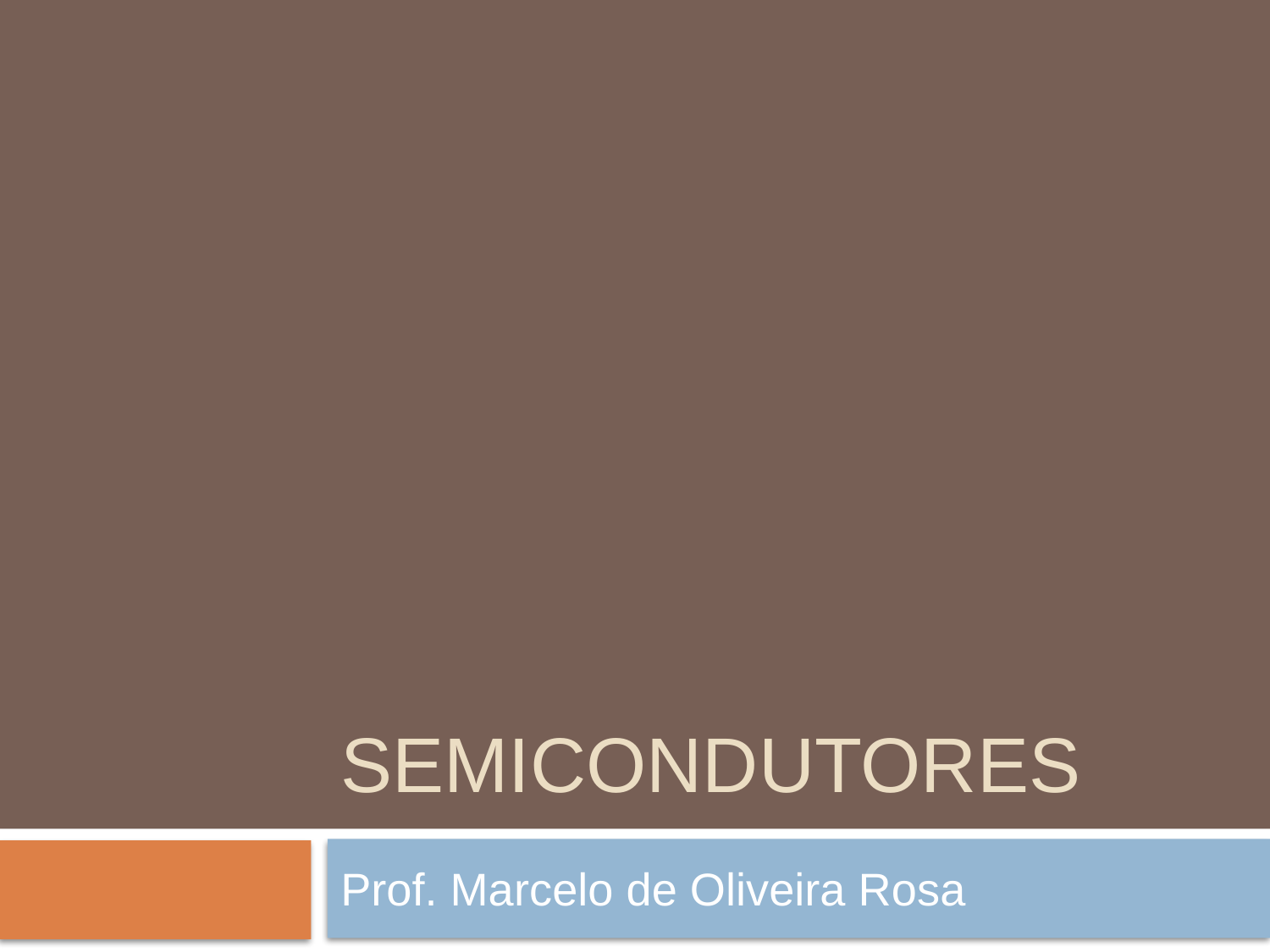

# Semicondutores
Prof. Marcelo de Oliveira Rosa